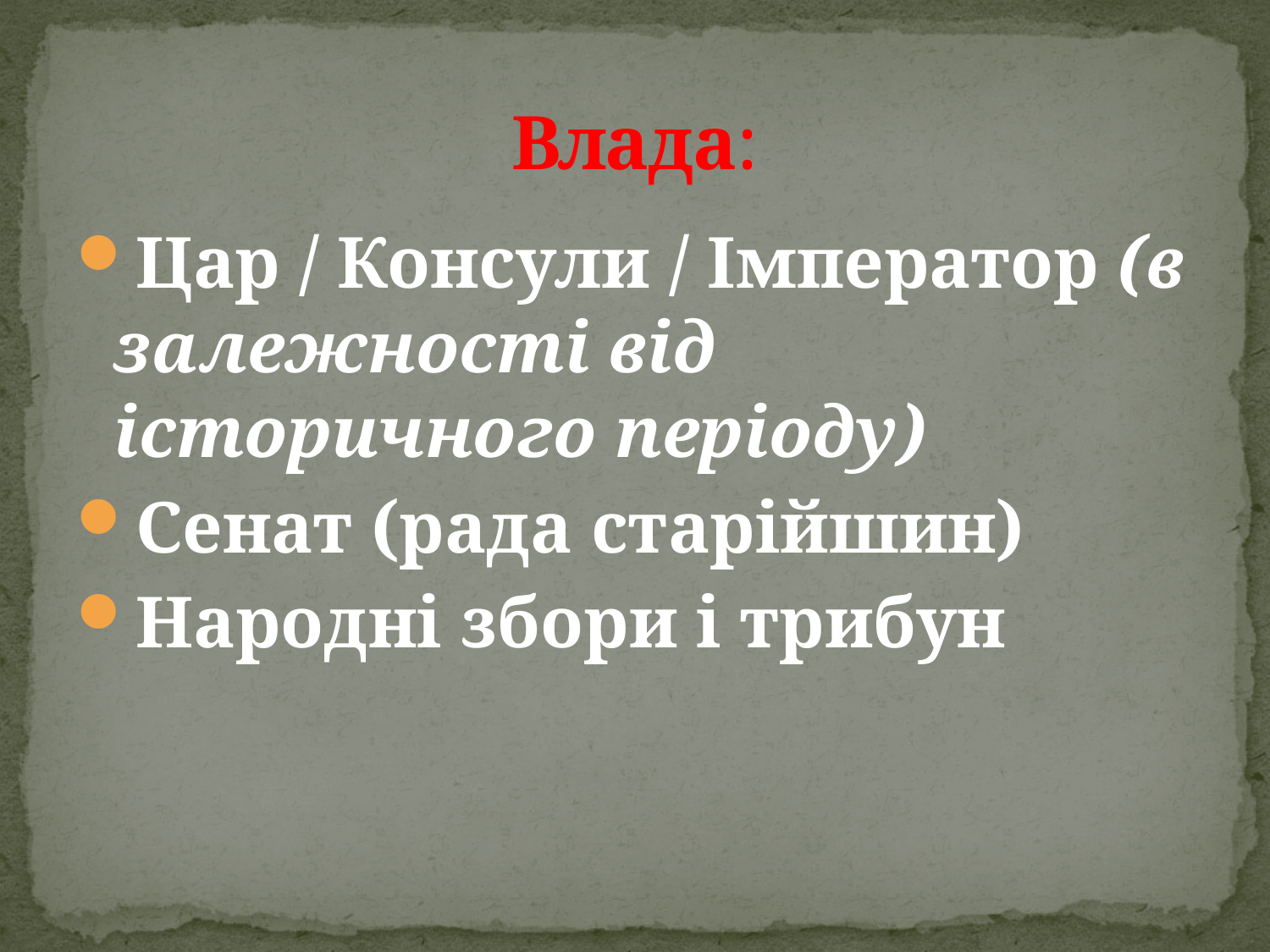

# Влада:
Цар / Консули / Імператор (в залежності від історичного періоду)
Сенат (рада старійшин)
Народні збори і трибун